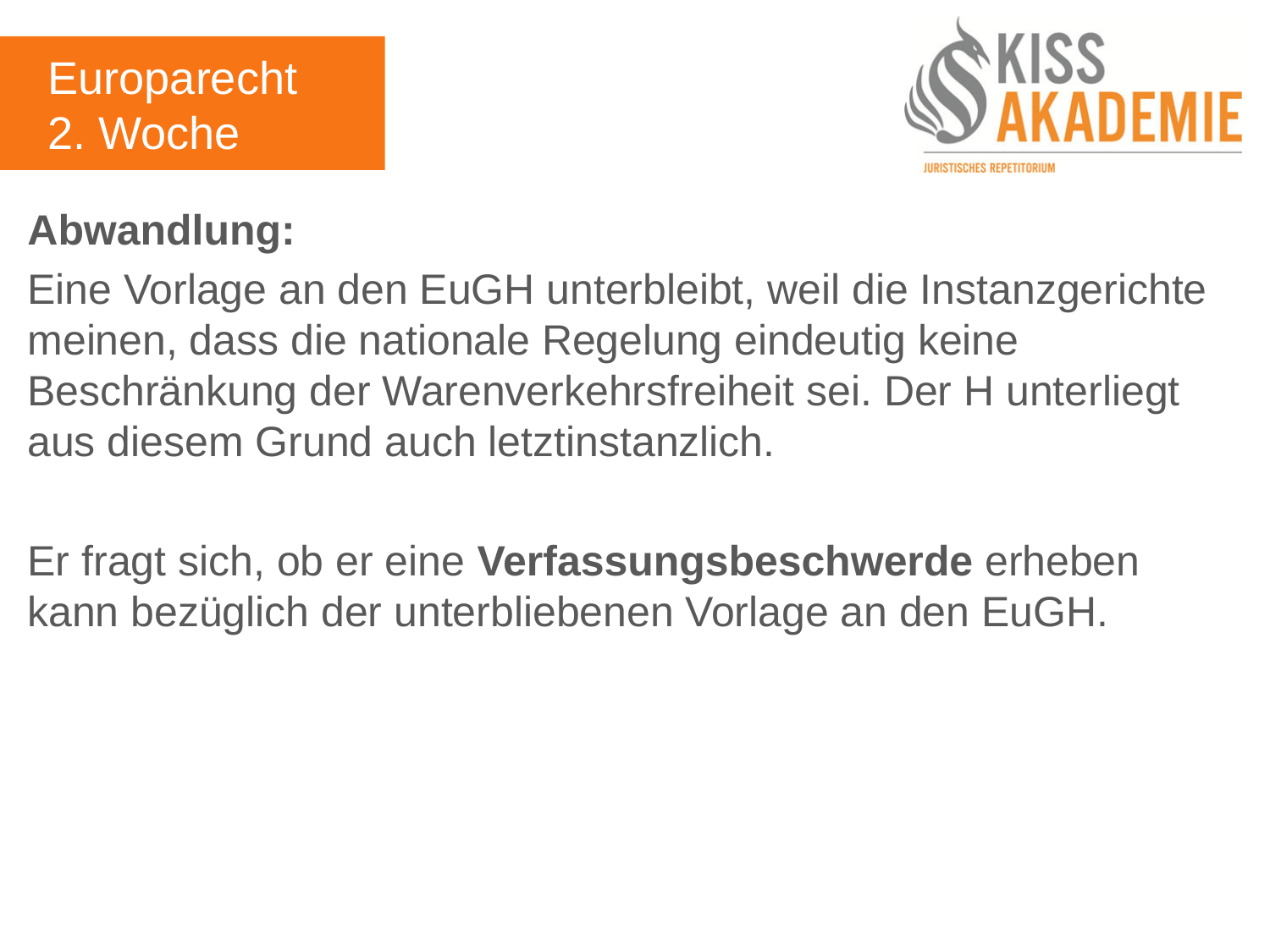

Europarecht
2. Woche
Abwandlung:
Eine Vorlage an den EuGH unterbleibt, weil die Instanzgerichte meinen, dass die nationale Regelung eindeutig keine Beschränkung der Warenverkehrsfreiheit sei. Der H unterliegt aus diesem Grund auch letztinstanzlich.

Er fragt sich, ob er eine Verfassungsbeschwerde erheben kann bezüglich der unterbliebenen Vorlage an den EuGH.